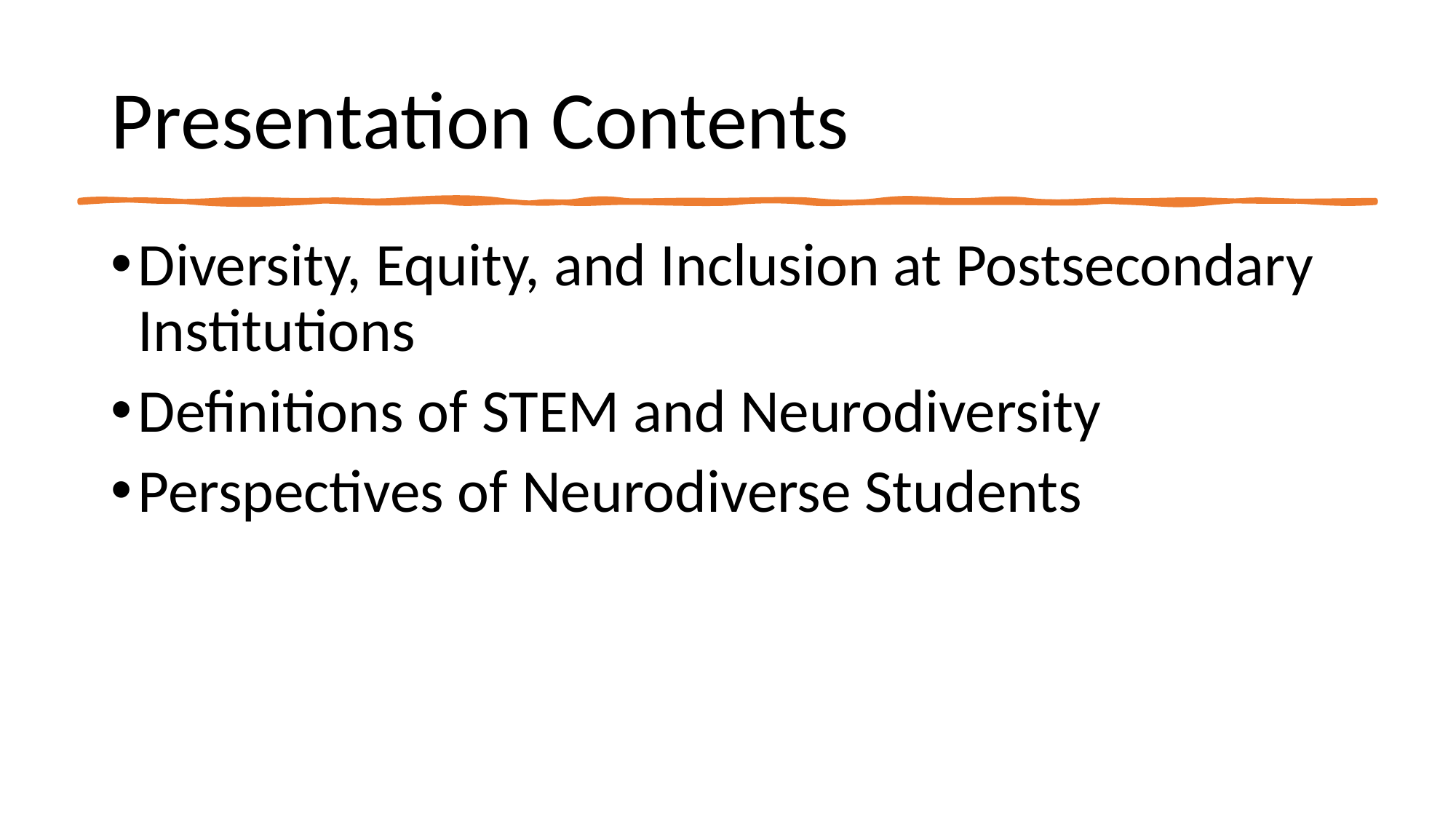

# Presentation Contents

Diversity, Equity, and Inclusion at Postsecondary Institutions
Definitions of STEM and Neurodiversity
Perspectives of Neurodiverse Students